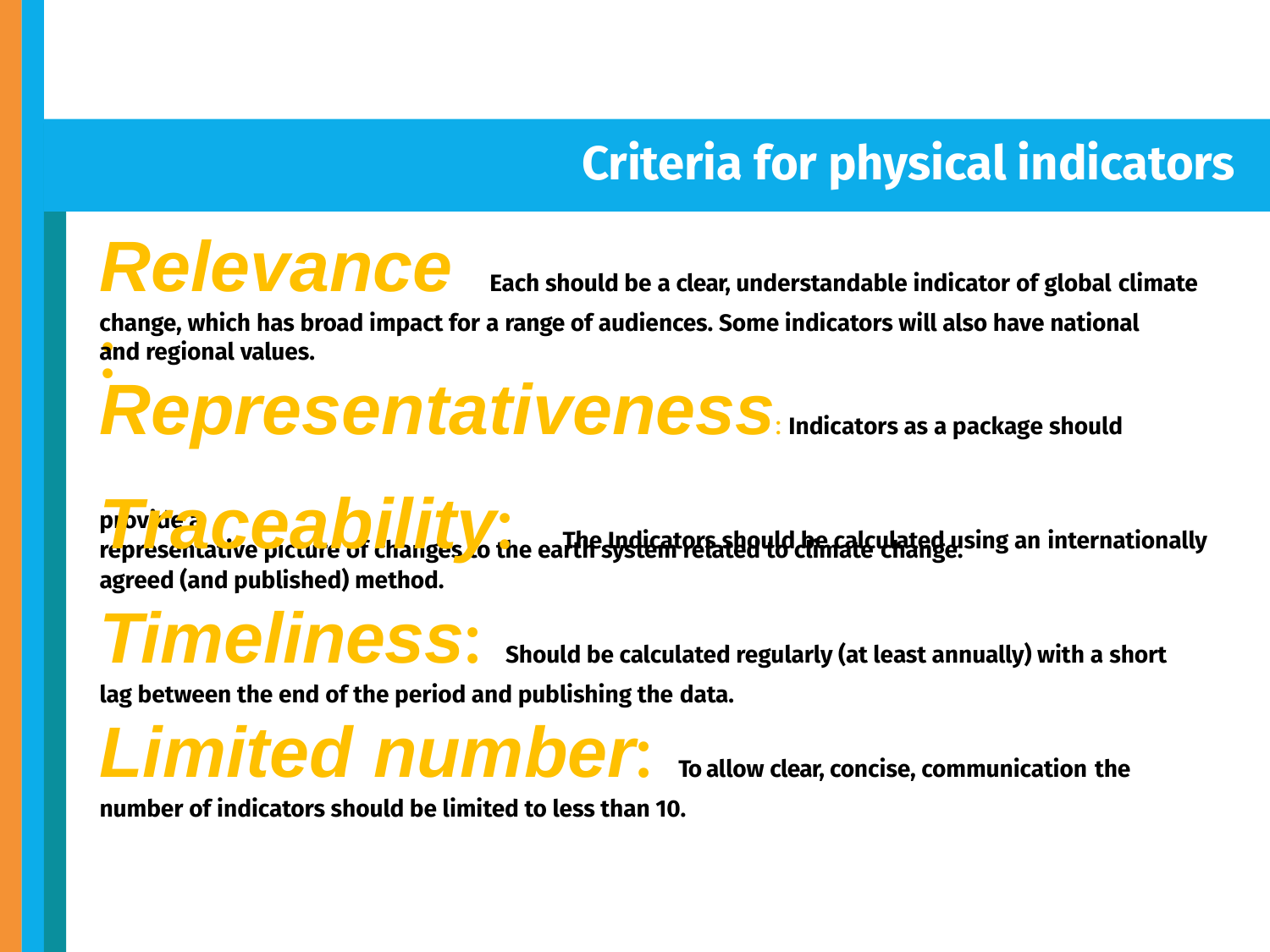

# Criteria for physical indicators
Relevance:
Each should be a clear, understandable indicator of global climate
change, which has broad impact for a range of audiences. Some indicators will also have national  and regional values.
Representativeness: Indicators as a package should provide a
representative picture of changes to the earth system related to climate change.
Traceability:
agreed (and published) method.
The Indicators should be calculated using an internationally
Timeliness:
Should be calculated regularly (at least annually) with a short
lag between the end of the period and publishing the data.
Limited number:
To allow clear, concise, communication the
number of indicators should be limited to less than 10.